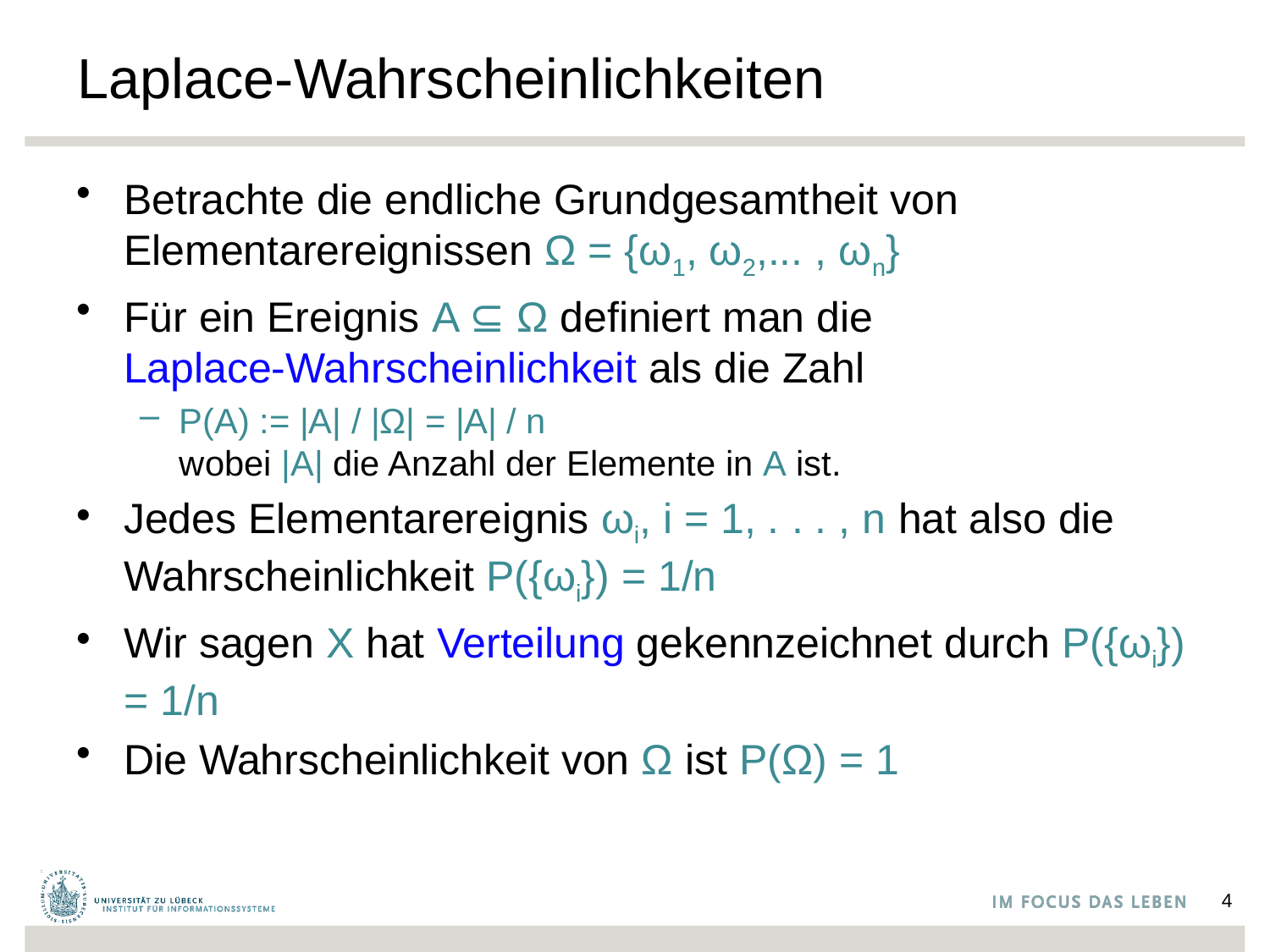

# Laplace-Wahrscheinlichkeiten
Betrachte die endliche Grundgesamtheit von Elementarereignissen Ω = {ω1, ω2,... , ωn}
Für ein Ereignis A ⊆ Ω definiert man die
Laplace-Wahrscheinlichkeit als die Zahl
P(A) := |A| / |Ω| = |A| / n
wobei |A| die Anzahl der Elemente in A ist.
Jedes Elementarereignis ωi, i = 1, . . . , n hat also die Wahrscheinlichkeit P({ωi}) = 1/n
Wir sagen X hat Verteilung gekennzeichnet durch P({ωi}) = 1/n
Die Wahrscheinlichkeit von Ω ist P(Ω) = 1
4